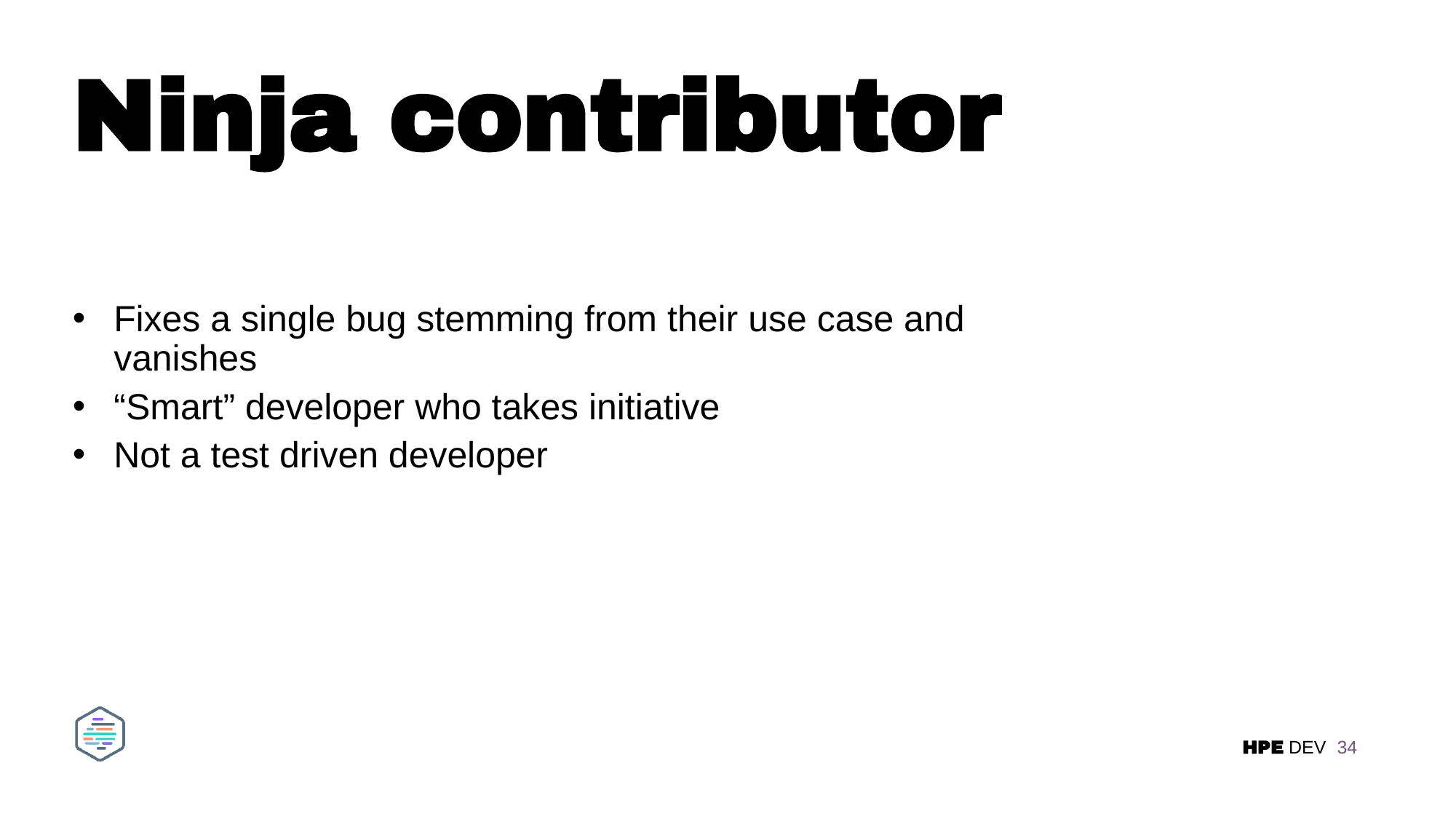

# Ninja contributor
Fixes a single bug stemming from their use case and vanishes
“Smart” developer who takes initiative
Not a test driven developer
34